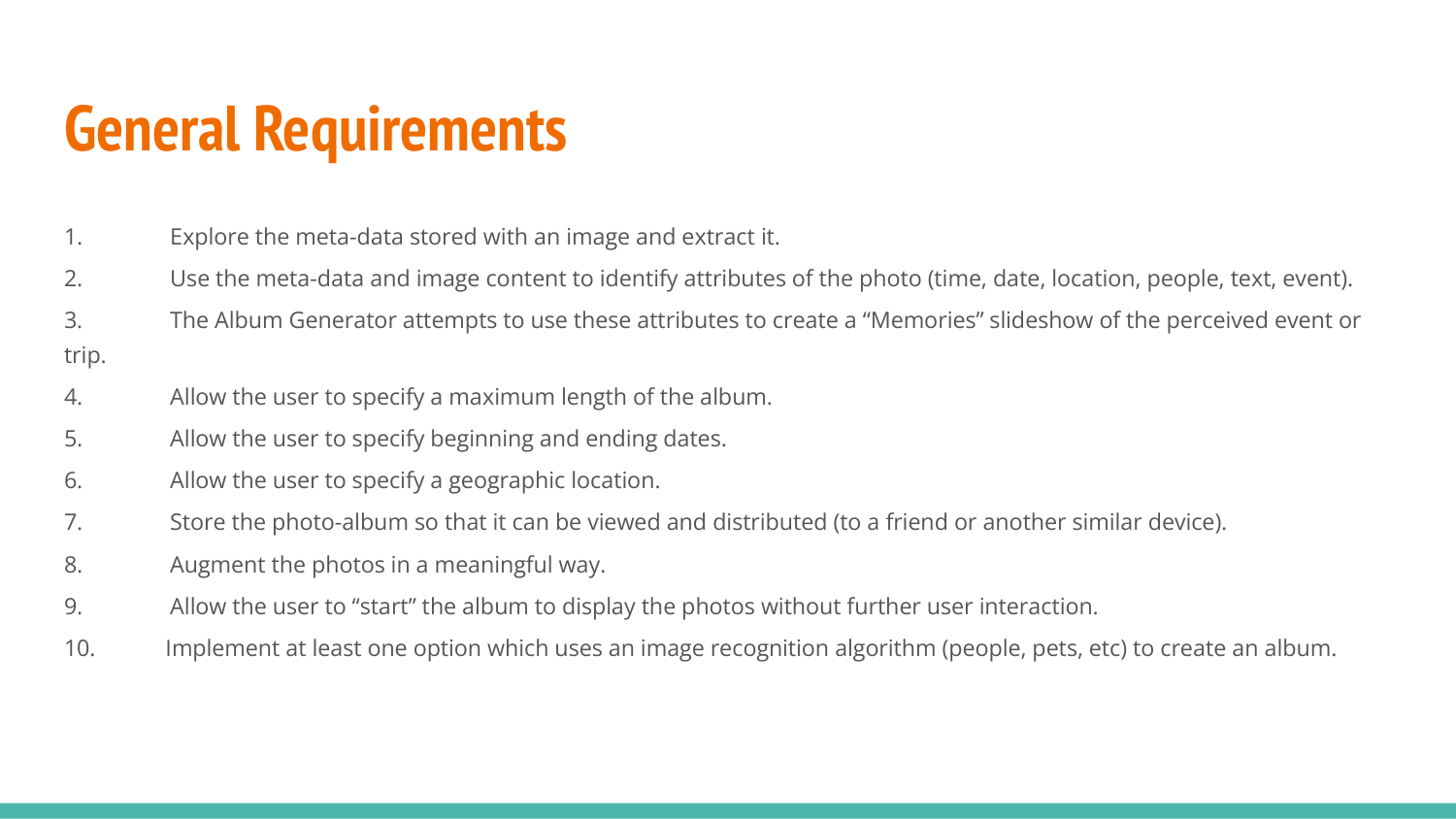

# General Requirements
1.               Explore the meta-data stored with an image and extract it.
2.               Use the meta-data and image content to identify attributes of the photo (time, date, location, people, text, event).
3.               The Album Generator attempts to use these attributes to create a “Memories” slideshow of the perceived event or trip.
4.               Allow the user to specify a maximum length of the album.
5.               Allow the user to specify beginning and ending dates.
6.               Allow the user to specify a geographic location.
7.               Store the photo-album so that it can be viewed and distributed (to a friend or another similar device).
8.               Augment the photos in a meaningful way.
9.               Allow the user to “start” the album to display the photos without further user interaction.
10.            Implement at least one option which uses an image recognition algorithm (people, pets, etc) to create an album.